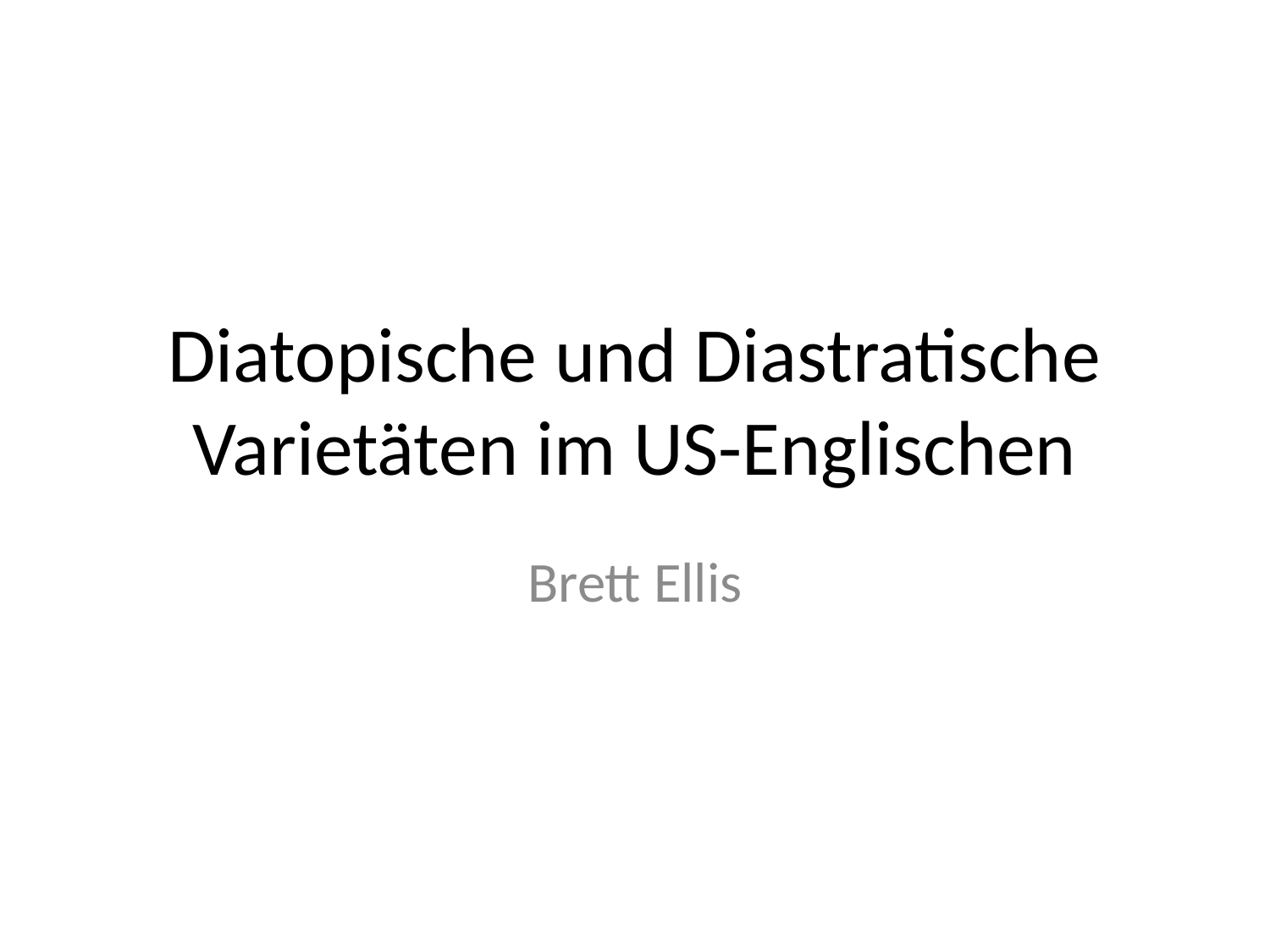

# Diatopische und Diastratische Varietäten im US-Englischen
Brett Ellis